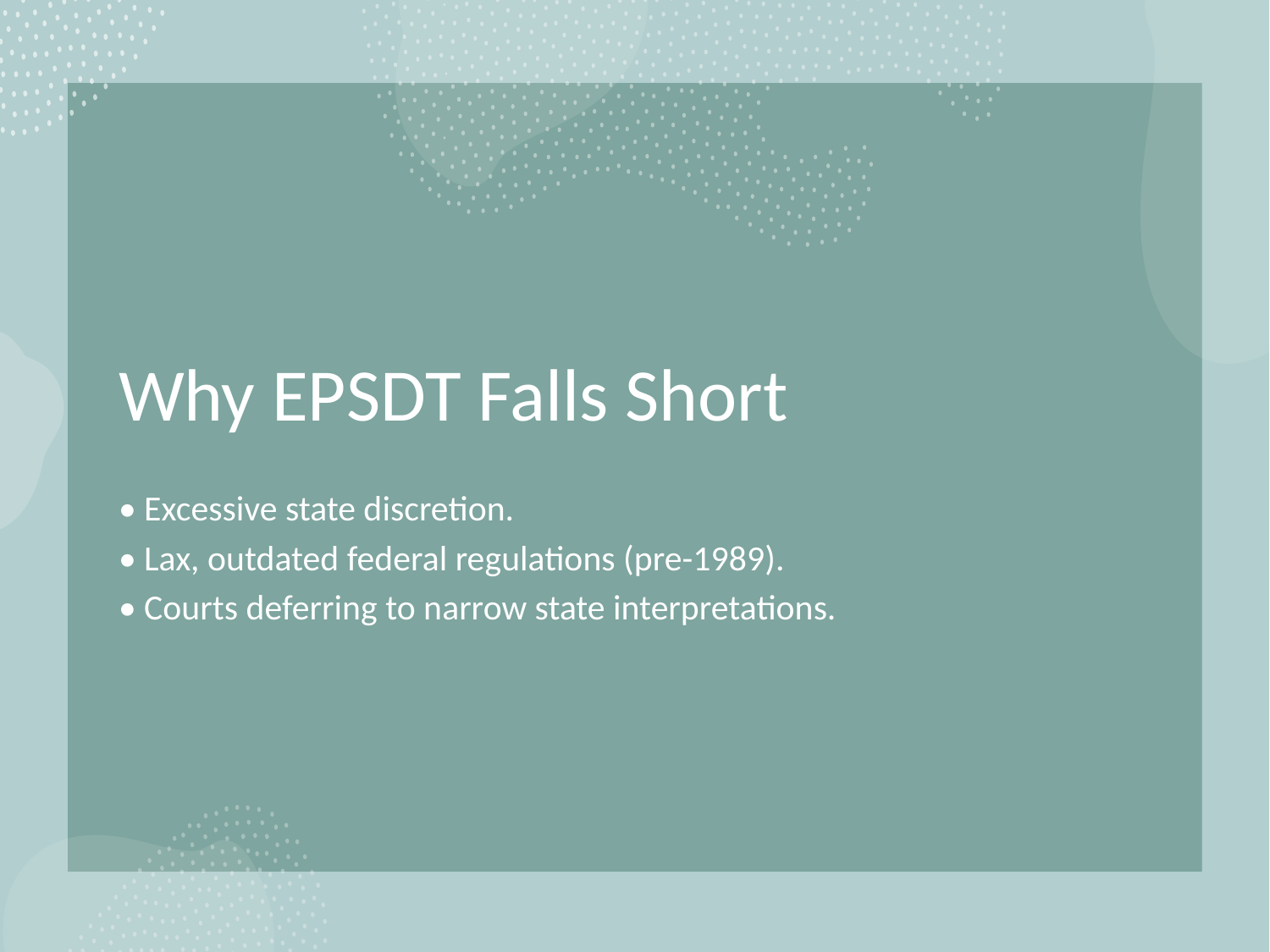

# Why EPSDT Falls Short
• Excessive state discretion.
• Lax, outdated federal regulations (pre-1989).
• Courts deferring to narrow state interpretations.